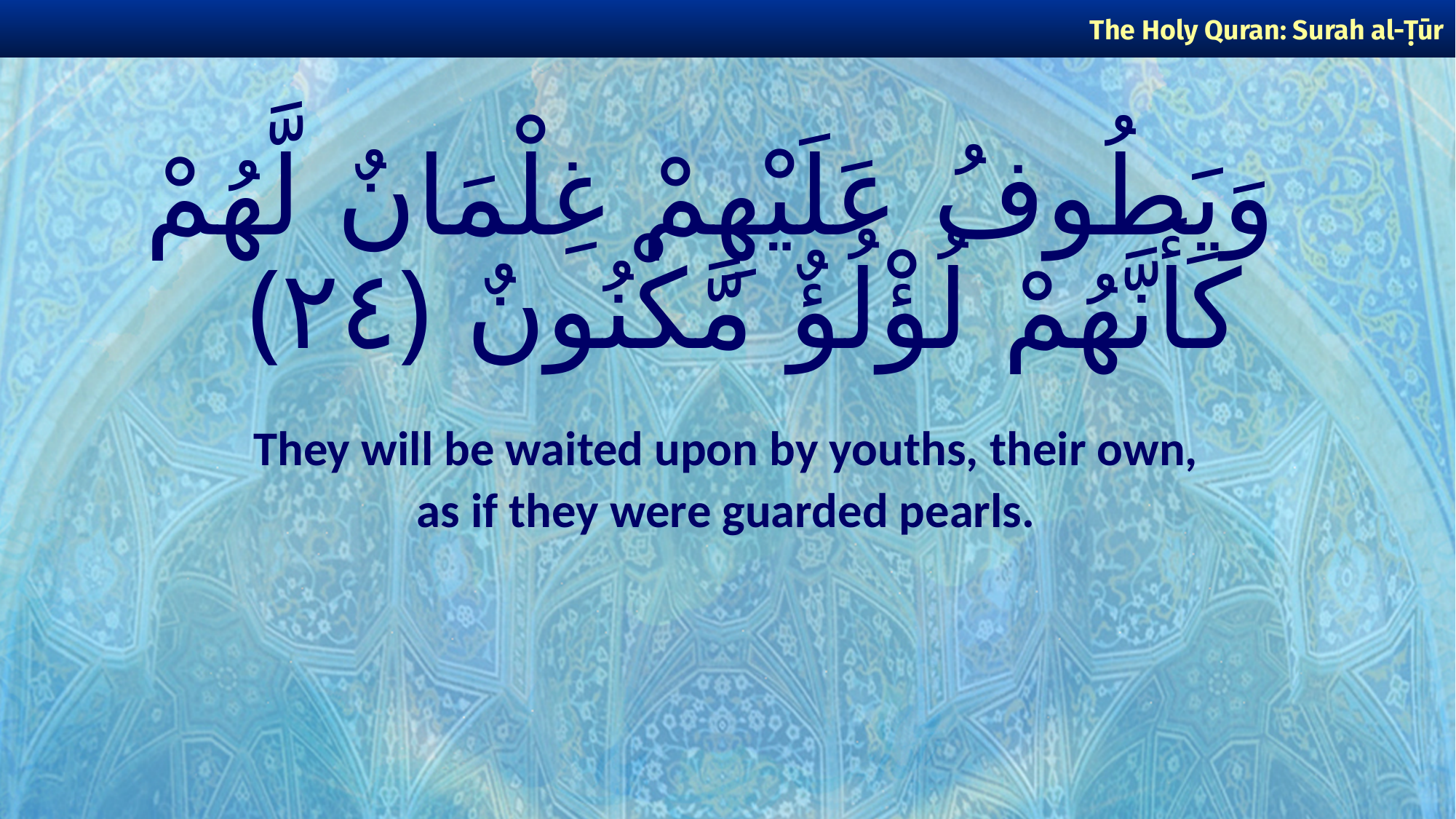

The Holy Quran: Surah al-Ṭūr
# وَيَطُوفُ عَلَيْهِمْ غِلْمَانٌ لَّهُمْ كَأَنَّهُمْ لُؤْلُؤٌ مَّكْنُونٌ ﴿٢٤﴾
They will be waited upon by youths, their own,
as if they were guarded pearls.